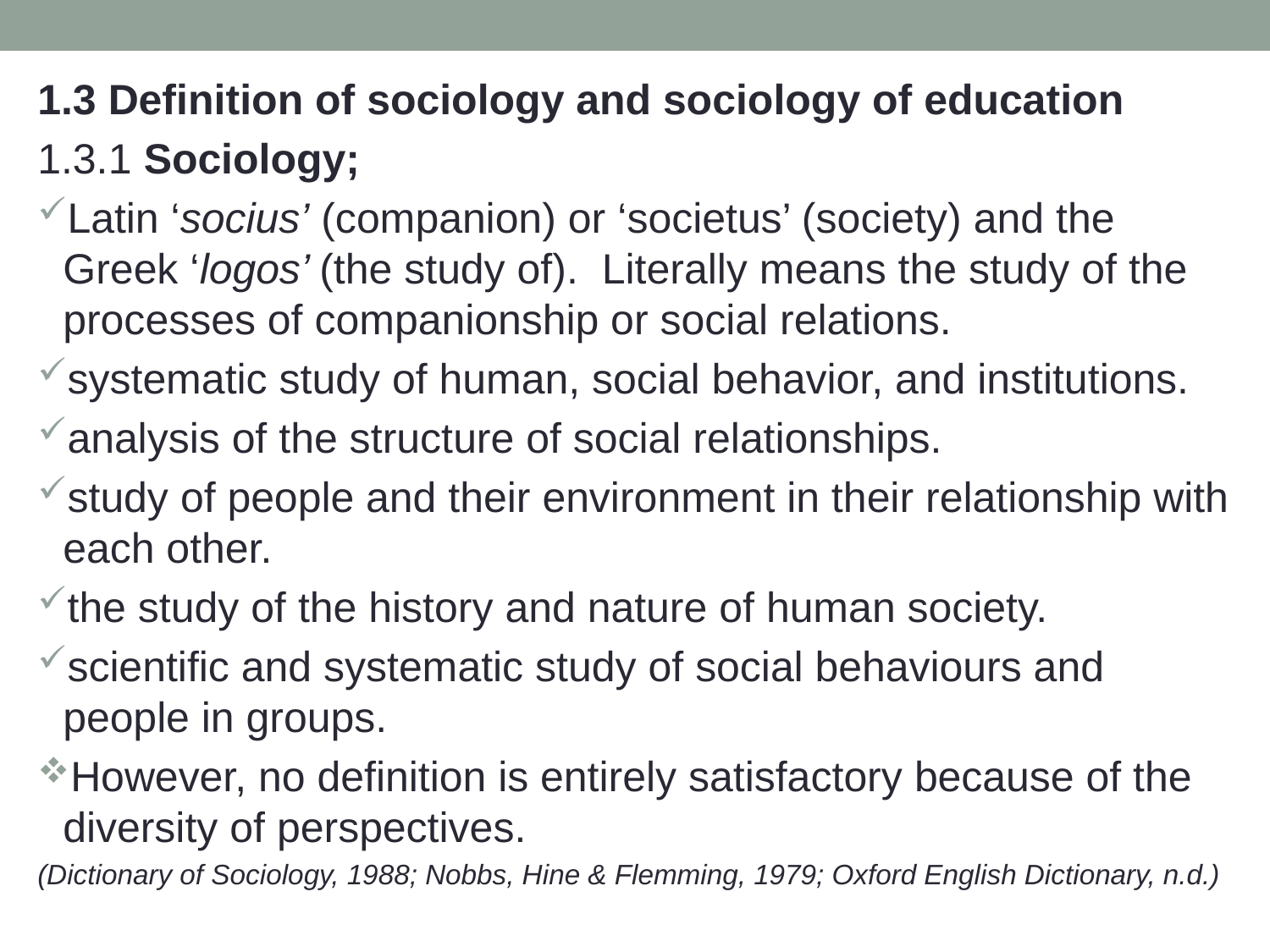

1.3 Definition of sociology and sociology of education
1.3.1 Sociology;
Latin ‘socius’ (companion) or ‘societus’ (society) and the Greek ‘logos’ (the study of).  Literally means the study of the processes of companionship or social relations.
systematic study of human, social behavior, and institutions.
analysis of the structure of social relationships.
study of people and their environment in their relationship with each other.
the study of the history and nature of human society.
scientific and systematic study of social behaviours and people in groups.
However, no definition is entirely satisfactory because of the diversity of perspectives.
(Dictionary of Sociology, 1988; Nobbs, Hine & Flemming, 1979; Oxford English Dictionary, n.d.)